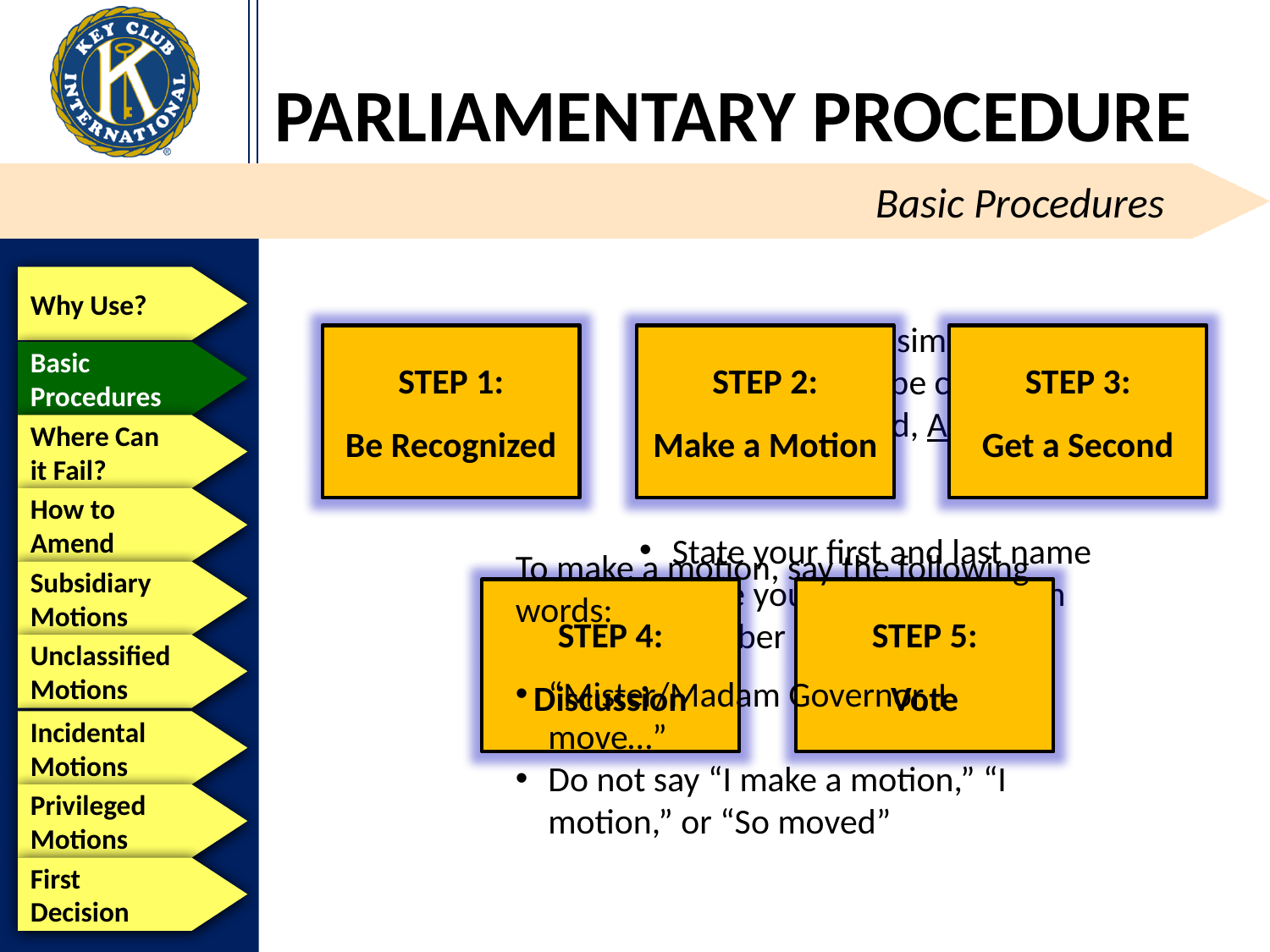

Basic Procedures
Why Use?
To be recognized, simply raise your hand and wait to be called on.  Once you are recognized, ALWAYS do the following:

State your first and last name
State your position/division number
STEP 1:

Be Recognized
STEP 2:

Make a Motion
STEP 3:

Get a Second
Basic Procedures
Where Can it Fail?
How to Amend
To make a motion, say the following words:

“Mister/Madam Governor, I move…”
Do not say “I make a motion,” “I motion,” or “So moved”
Subsidiary Motions
STEP 4:

Discussion
STEP 5:

Vote
Unclassified Motions
Incidental Motions
Privileged Motions
First Decision